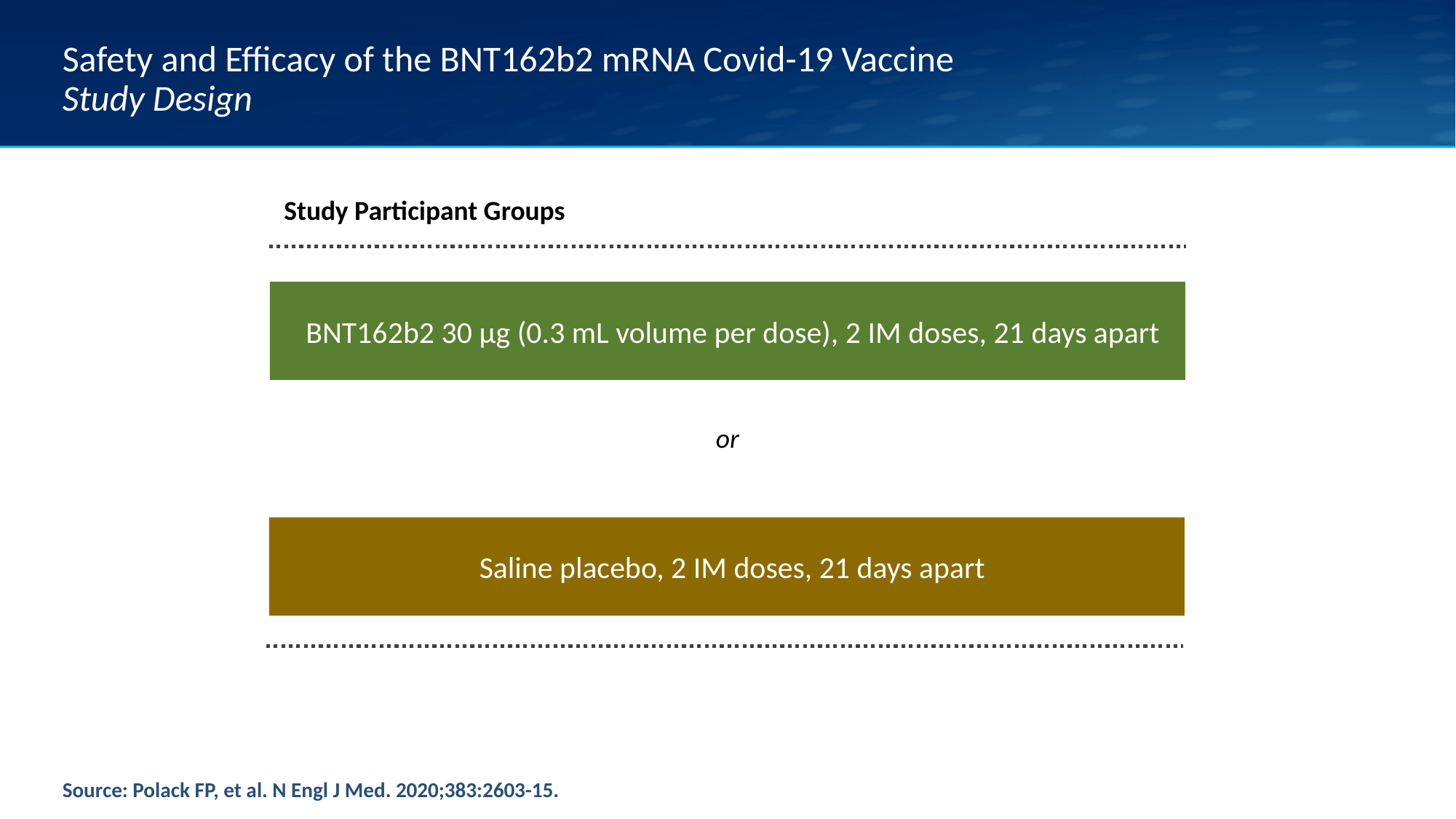

# Safety and Efficacy of the BNT162b2 mRNA Covid-19 Vaccine Study Design
Study Participant Groups
BNT162b2 30 μg (0.3 mL volume per dose), 2 IM doses, 21 days apart
or
Saline placebo, 2 IM doses, 21 days apart
Source: Polack FP, et al. N Engl J Med. 2020;383:2603-15.